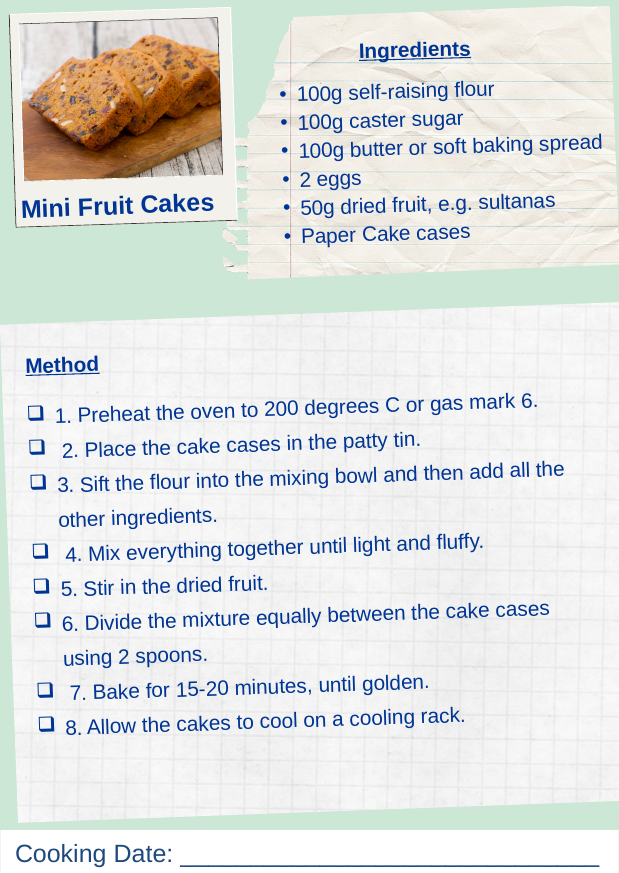

Ingredients
100g self-raising flour
100g caster sugar
100g butter or soft baking spread
2 eggs
50g dried fruit, e.g. sultanas
Paper Cake cases

Mini Fruit Cakes

Method

1. Preheat the oven to 200 degrees C or gas mark 6.
 2. Place the cake cases in the patty tin.
3. Sift the flour into the mixing bowl and then add all the other ingredients.
 4. Mix everything together until light and fluffy.
5. Stir in the dried fruit.
6. Divide the mixture equally between the cake cases using 2 spoons.
 7. Bake for 15-20 minutes, until golden.
8. Allow the cakes to cool on a cooling rack.

Cooking Date: ______________________________